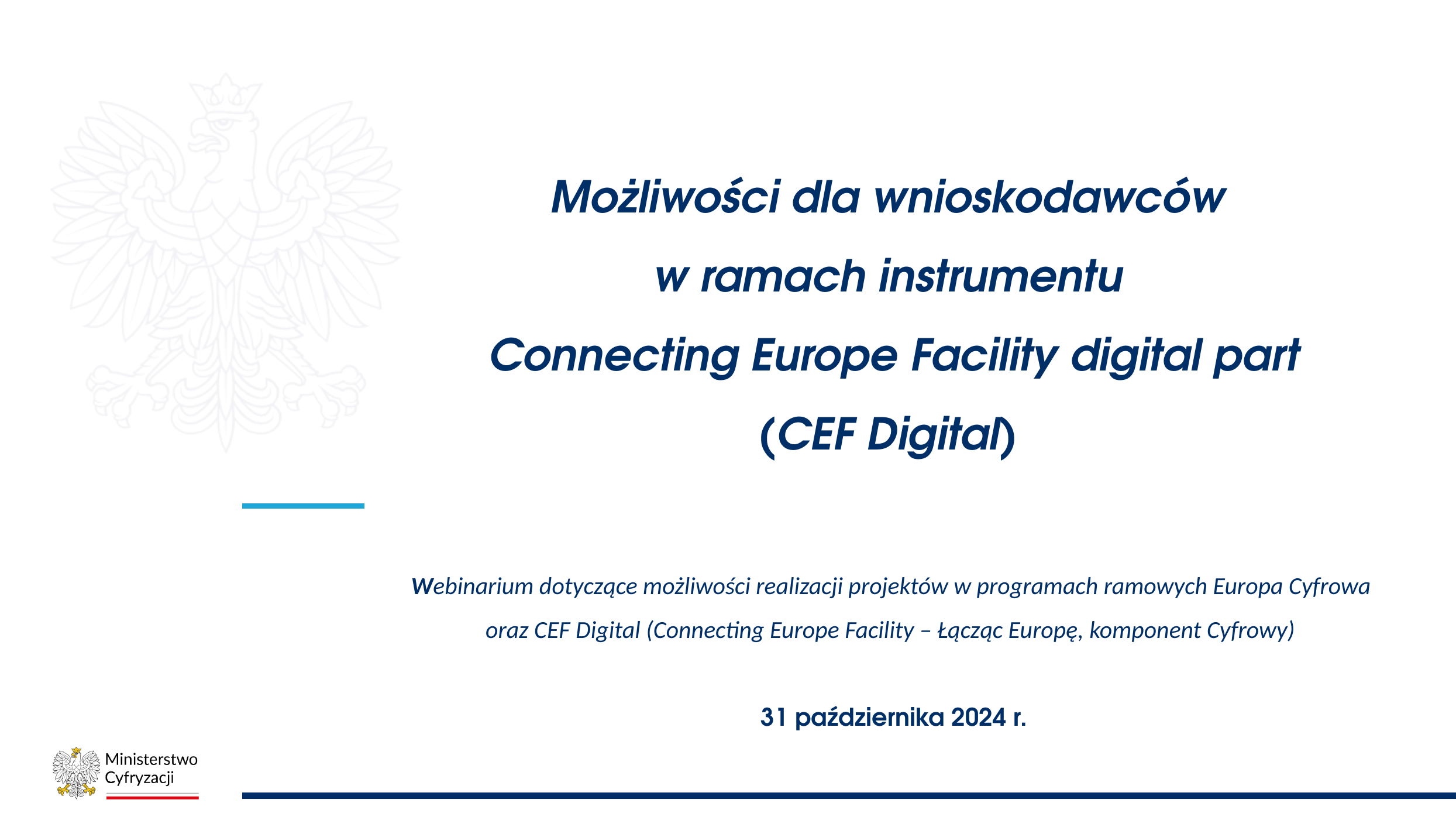

# Możliwości dla wnioskodawców w ramach instrumentu Connecting Europe Facility digital part (CEF Digital) Webinarium dotyczące możliwości realizacji projektów w programach ramowych Europa Cyfrowa oraz CEF Digital (Connecting Europe Facility – Łącząc Europę, komponent Cyfrowy) 31 października 2024 r.